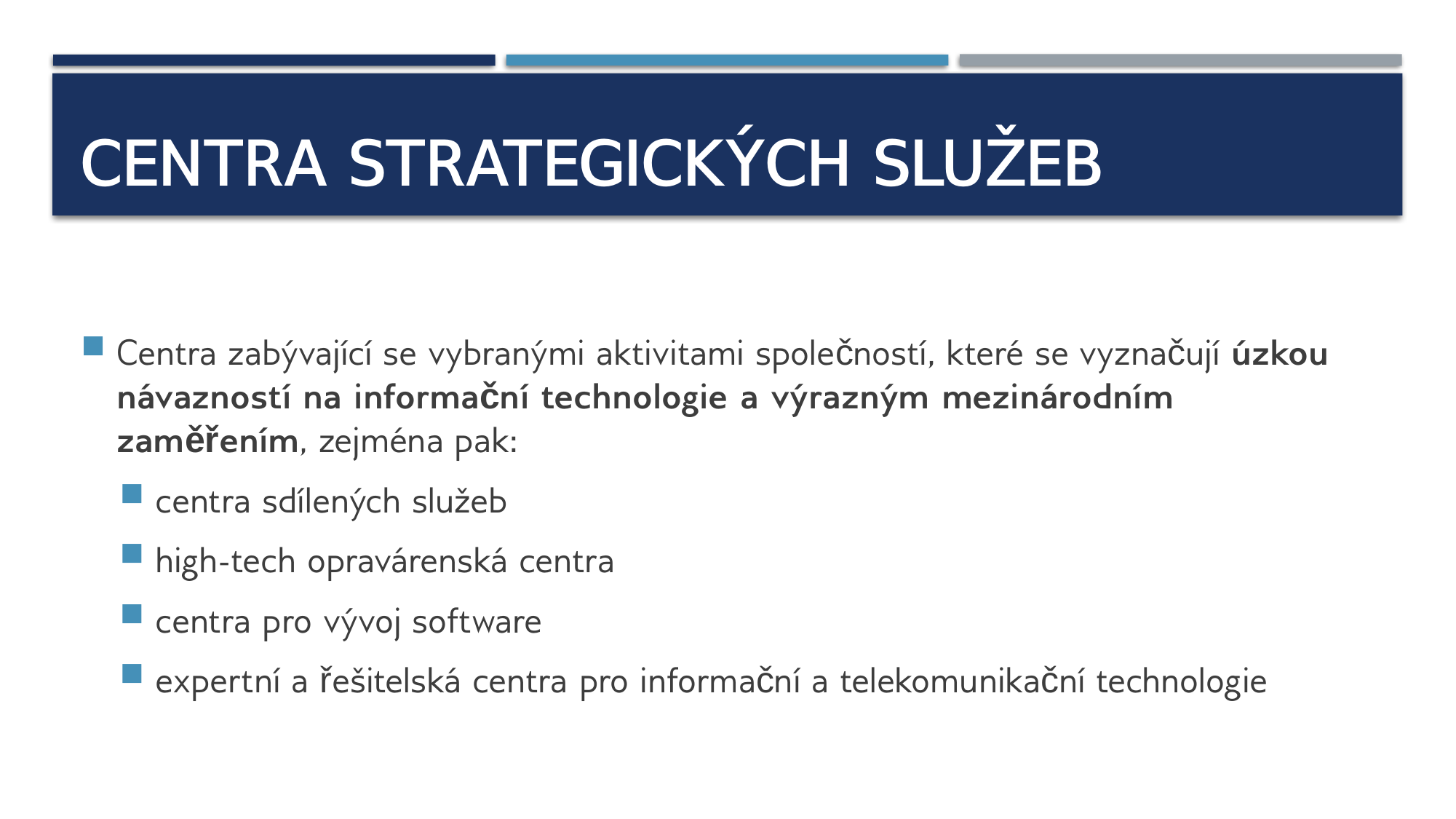

# Centra strategických služeb
Centra zabývající se vybranými aktivitami společností, které se vyznačují úzkou návazností na informační technologie a výrazným mezinárodním zaměřením, zejména pak:
centra sdílených služeb
high-tech opravárenská centra
centra pro vývoj software
expertní a řešitelská centra pro informační a telekomunikační technologie